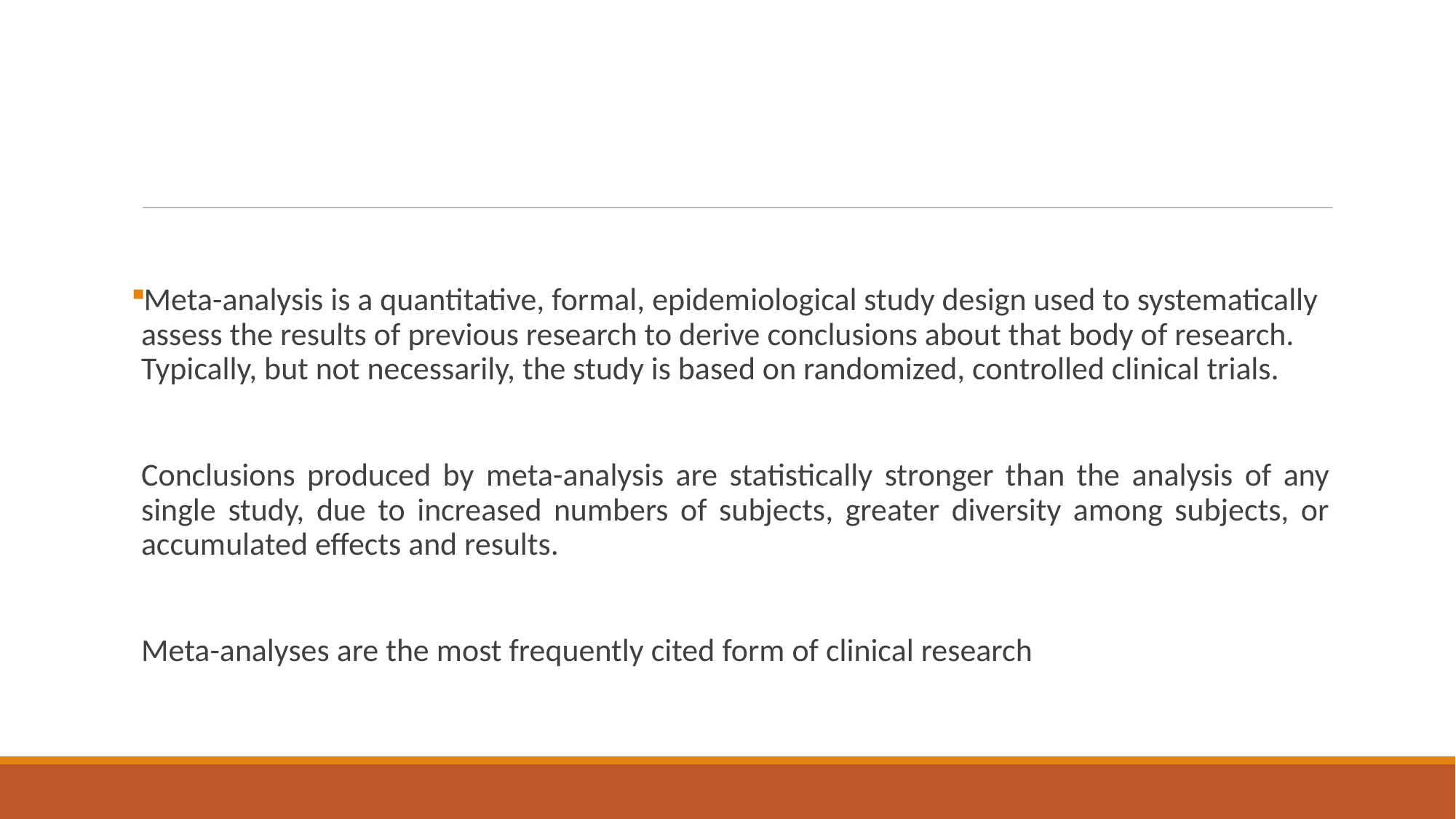

#

Meta-analysis is a quantitative, formal, epidemiological study design used to systematically assess the results of previous research to derive conclusions about that body of research. Typically, but not necessarily, the study is based on randomized, controlled clinical trials.

Conclusions produced by meta-analysis are statistically stronger than the analysis of any single study, due to increased numbers of subjects, greater diversity among subjects, or accumulated effects and results.

Meta-analyses are the most frequently cited form of clinical research